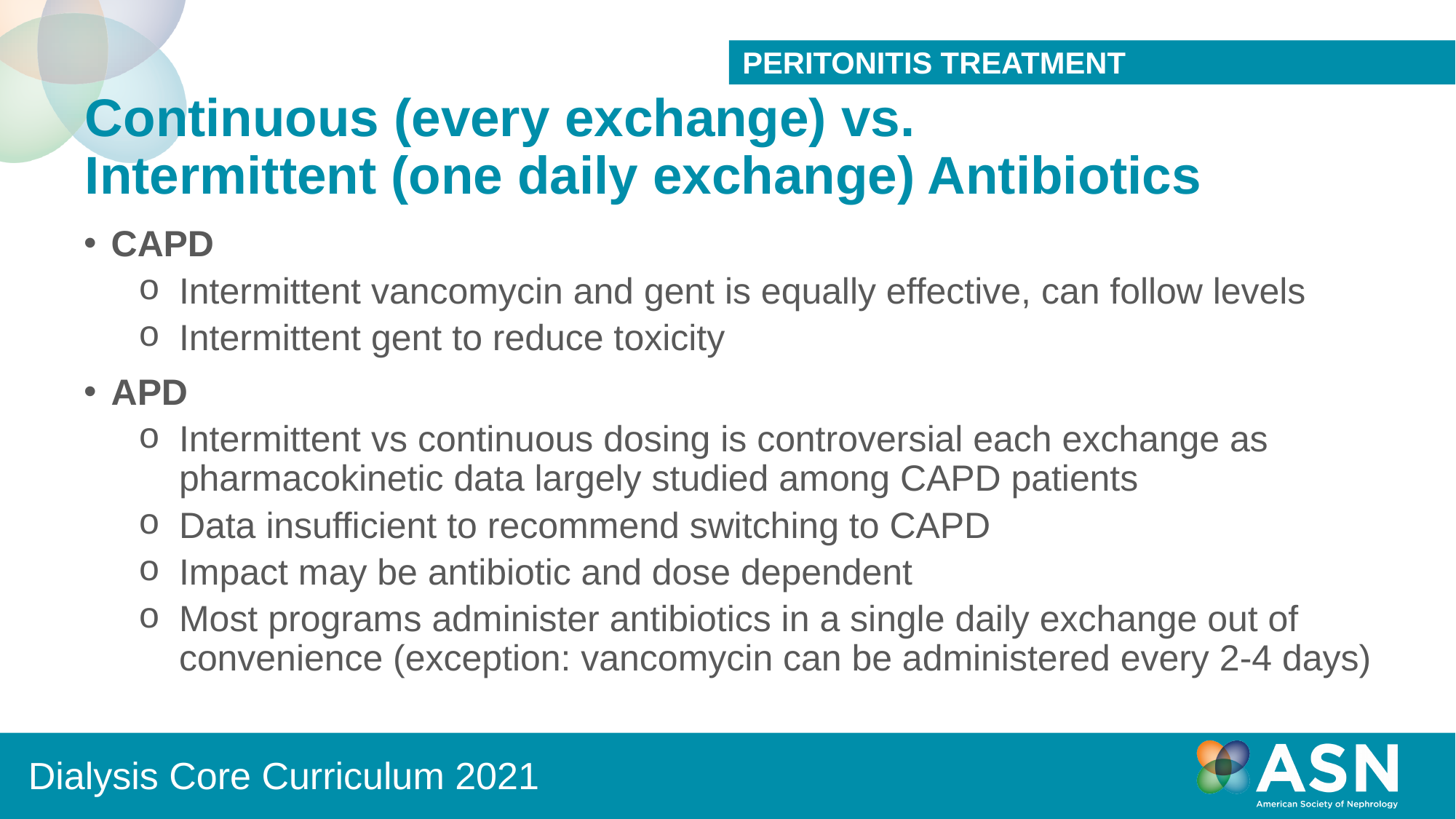

PERITONITIS TREATMENT

Continuous (every exchange) vs. Intermittent (one daily exchange) Antibiotics
CAPD
Intermittent vancomycin and gent is equally effective, can follow levels
Intermittent gent to reduce toxicity
APD
Intermittent vs continuous dosing is controversial each exchange as pharmacokinetic data largely studied among CAPD patients
Data insufficient to recommend switching to CAPD
Impact may be antibiotic and dose dependent
Most programs administer antibiotics in a single daily exchange out of convenience (exception: vancomycin can be administered every 2-4 days)

Dialysis Core Curriculum 2021